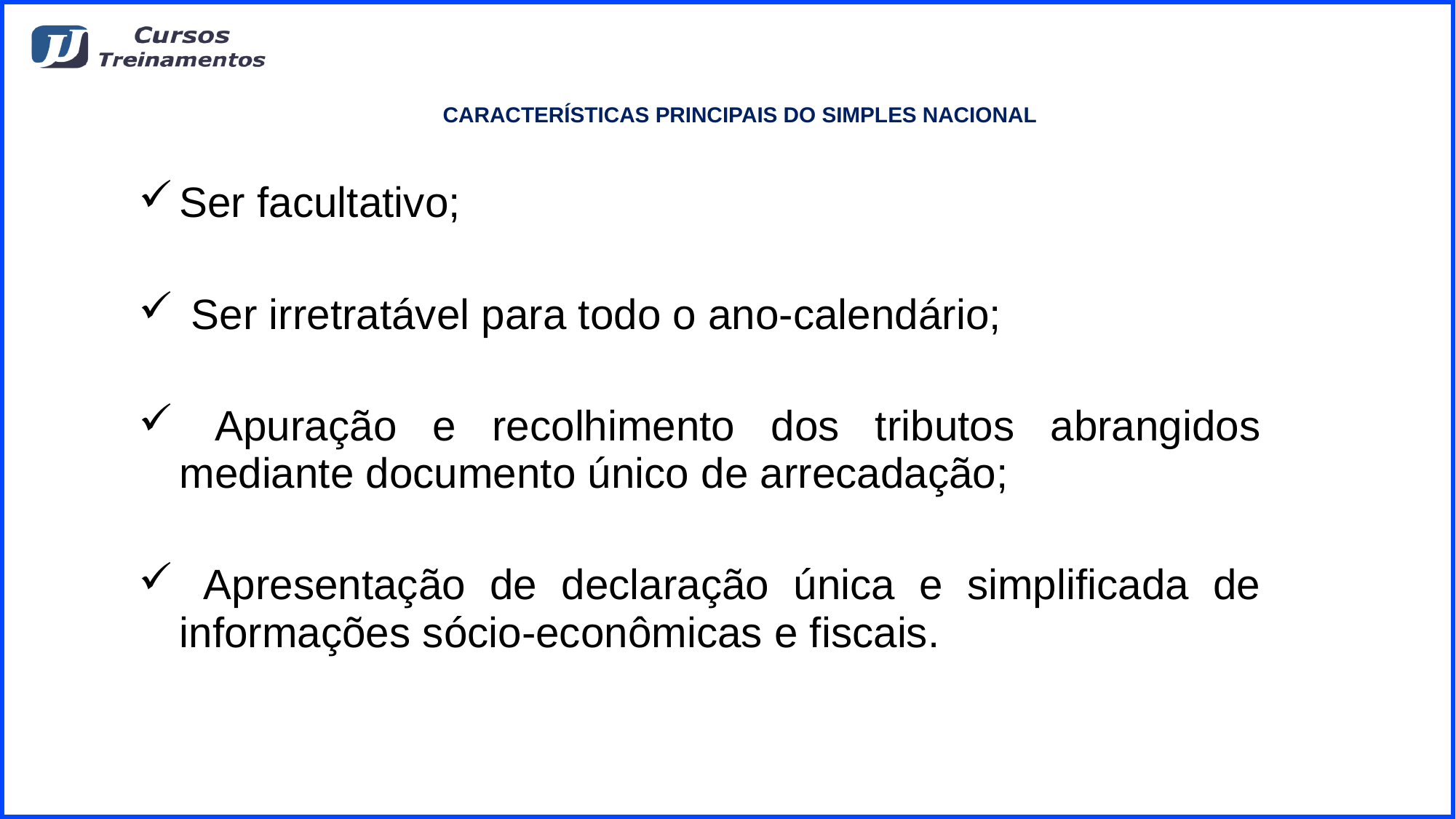

CARACTERÍSTICAS PRINCIPAIS DO SIMPLES NACIONAL
Ser facultativo;

 Ser irretratável para todo o ano-calendário;

 Apuração e recolhimento dos tributos abrangidos mediante documento único de arrecadação;

 Apresentação de declaração única e simplificada de informações sócio-econômicas e fiscais.